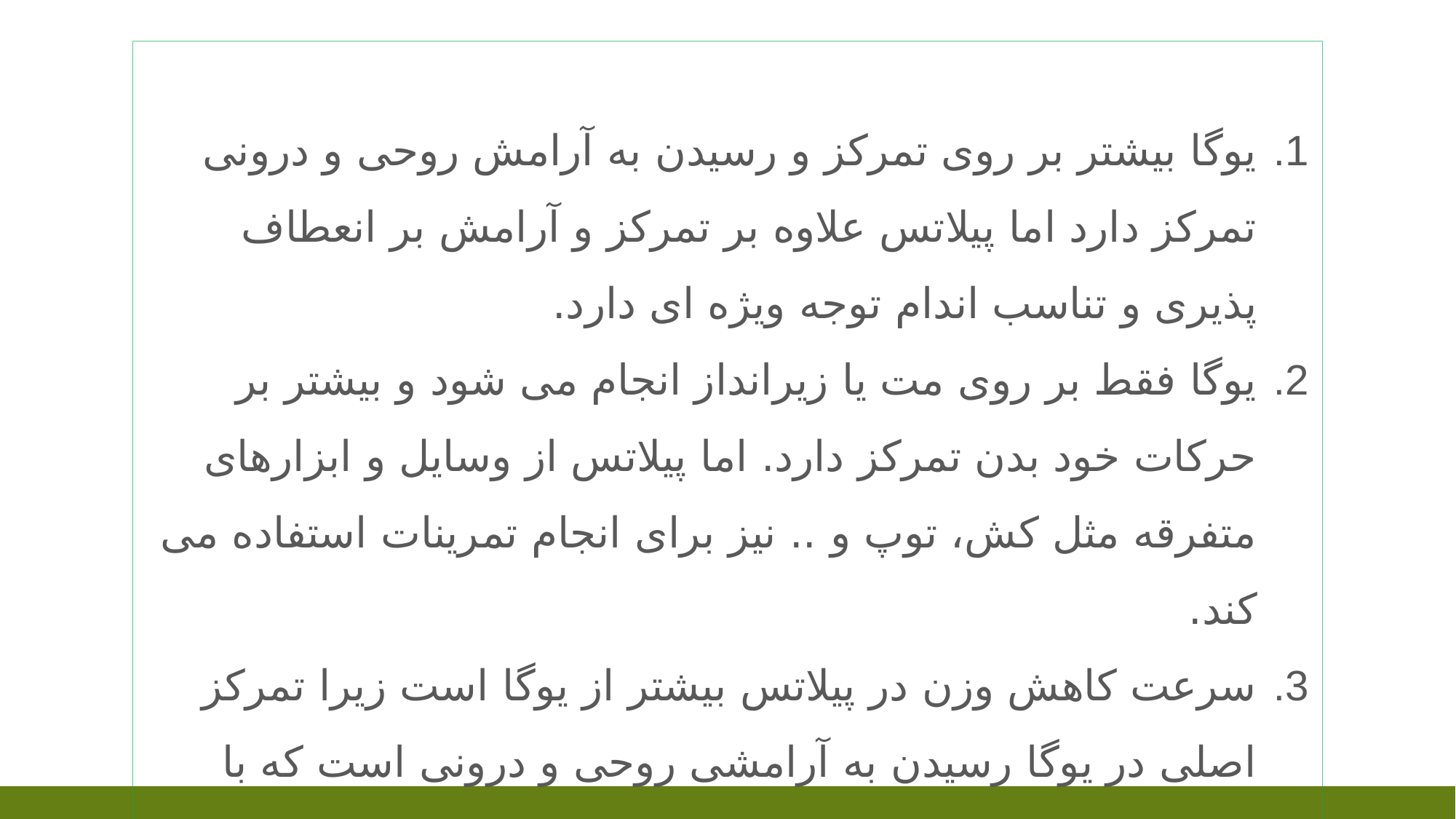

یوگا بیشتر بر روی تمرکز و رسیدن به آرامش روحی و درونی تمرکز دارد اما پیلاتس علاوه بر تمرکز و آرامش بر انعطاف پذیری و تناسب اندام توجه ویژه ای دارد.
یوگا فقط بر روی مت یا زیرانداز انجام می شود و بیشتر بر حرکات خود بدن تمرکز دارد. اما پیلاتس از وسایل و ابزارهای متفرقه مثل کش، توپ و .. نیز برای انجام تمرینات استفاده می کند.
سرعت کاهش وزن در پیلاتس بیشتر از یوگا است زیرا تمرکز اصلی در یوگا رسیدن به آرامشی روحی و درونی است که با جریان یافتن انرژی در بدن به تعادل می رسد.